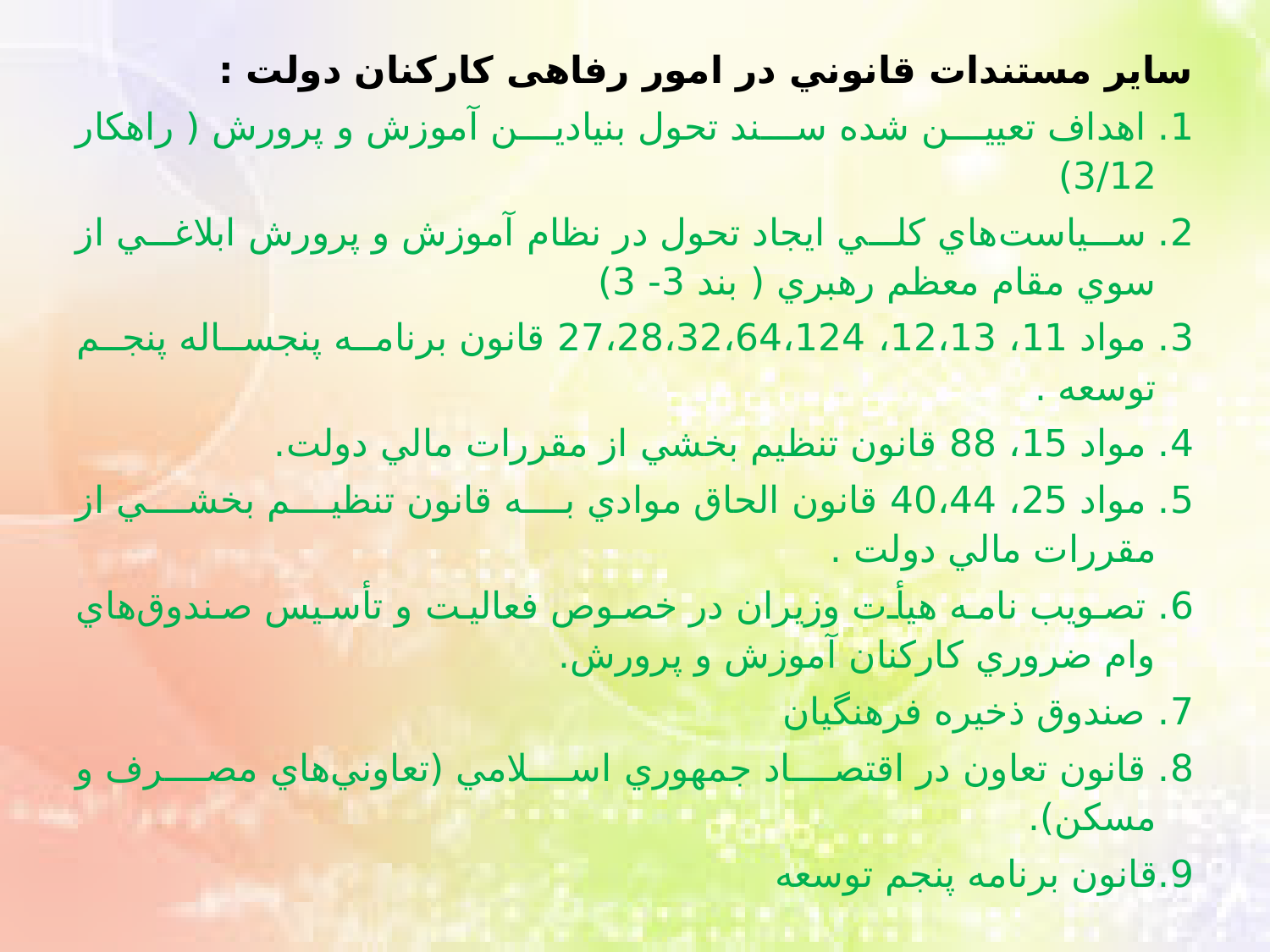

سایر مستندات قانوني در امور رفاهی کارکنان دولت :
1. اهداف تعيين شده سند تحول بنيادين آموزش و پرورش ( راهكار 3/12)
2. سياست‌هاي كلي ايجاد تحول در نظام آموزش و پرورش ابلاغي از سوي مقام معظم رهبري ( بند 3- 3)
3. مواد 11، 12،13، 27،28،32،64،124 قانون برنامه پنجساله پنجم توسعه .
4. مواد 15، 88 قانون تنظيم بخشي از مقررات مالي دولت.
5. مواد 25، 40،44 قانون الحاق موادي به قانون تنظيم بخشي از مقررات مالي دولت .
6. تصويب نامه هيأت وزيران در خصوص فعاليت و تأسيس صندوق‌هاي وام ضروري كاركنان آموزش و پرورش.
7. صندوق ذخيره فرهنگيان
8. قانون تعاون در اقتصاد جمهوري اسلامي (تعاوني‌هاي مصرف و مسكن).
9.قانون برنامه پنجم توسعه